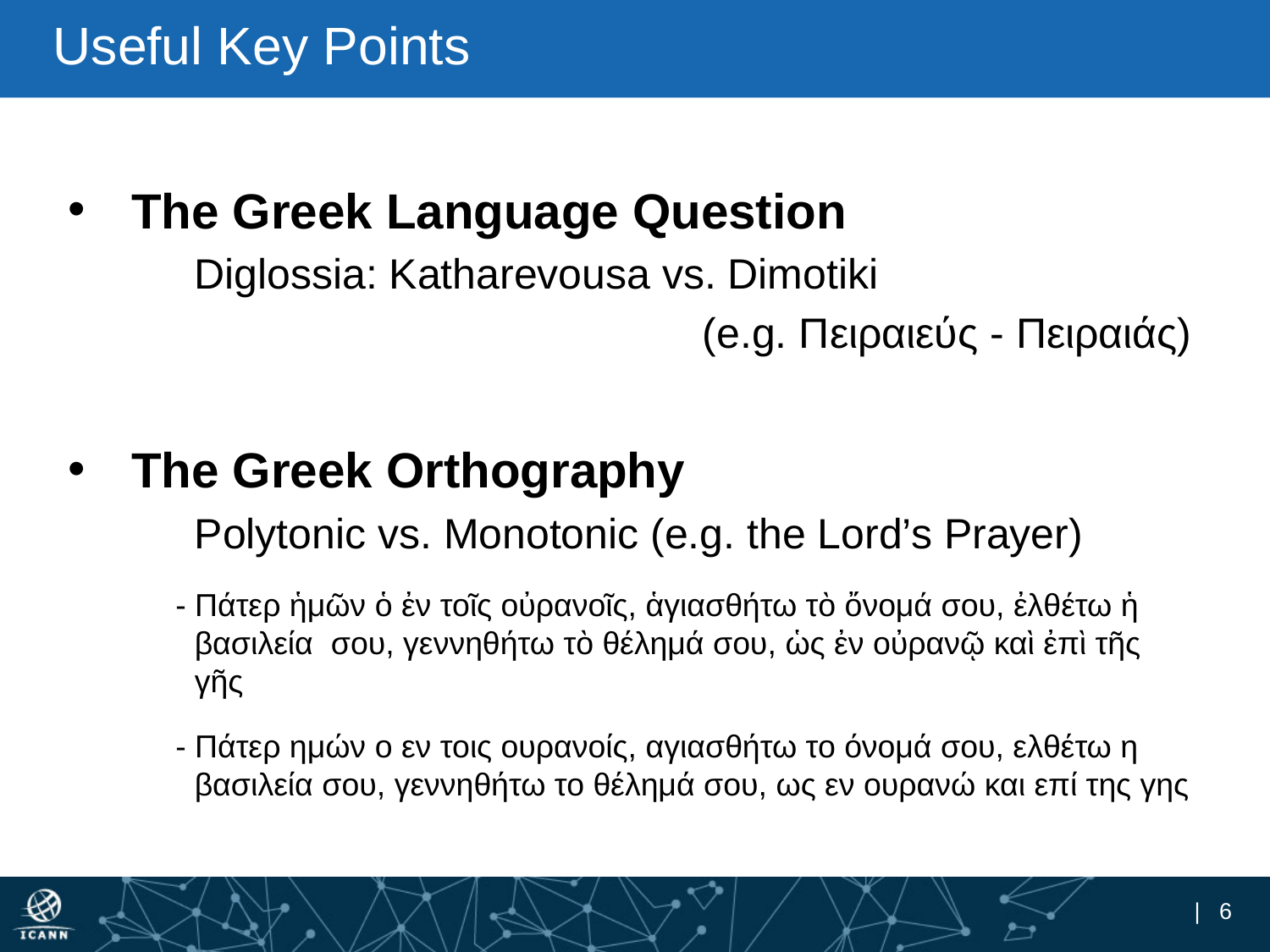

# Useful Key Points
The Greek Language Question
	Diglossia: Katharevousa vs. Dimotiki
					(e.g. Πειραιεύς - Πειραιάς)
The Greek Orthography
	Polytonic vs. Monotonic (e.g. the Lord’s Prayer)
     - Πάτερ ἡμῶν ὁ ἐν τοῖς οὐρανοῖς, ἁγιασθήτω τὸ ὄνομά σου, ἐλθέτω ἡ βασιλεία  σου, γεννηθήτω τὸ θέλημά σου, ὡς ἐν οὐρανῷ καὶ ἐπὶ τῆς γῆς
     - Πάτερ ημών ο εν τοις ουρανοίς, αγιασθήτω το όνομά σου, ελθέτω η βασιλεία σου, γεννηθήτω το θέλημά σου, ως εν ουρανώ και επί της γης